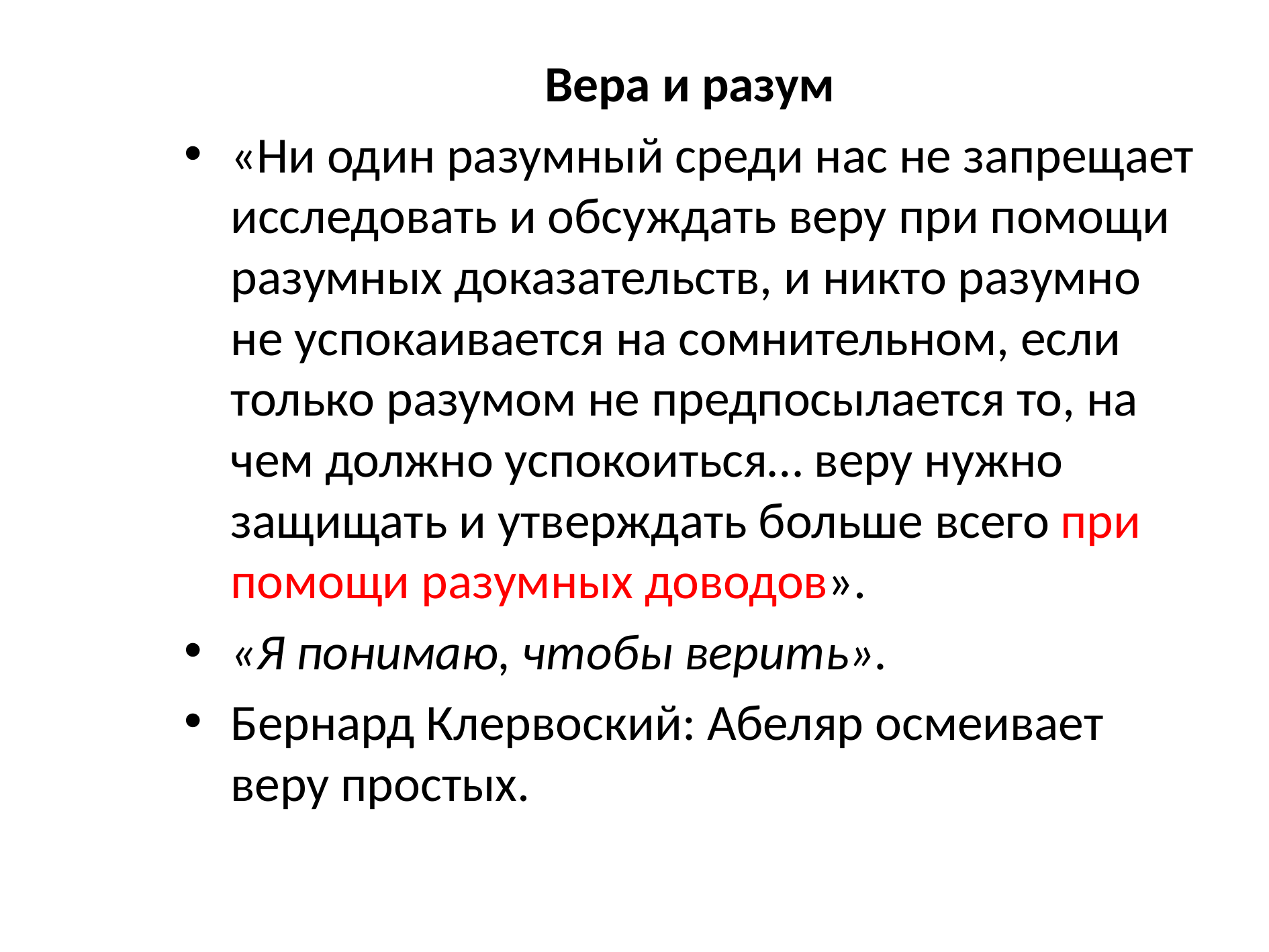

Вера и разум
«Ни один разумный среди нас не запрещает исследовать и обсуждать веру при помощи разумных доказательств, и никто разумно не успокаивается на сомнительном, если только разумом не предпосылается то, на чем должно успокоиться… веру нужно защищать и утверждать больше всего при помощи разумных доводов».
«Я понимаю, чтобы верить».
Бернард Клервоский: Абеляр осмеивает веру простых.